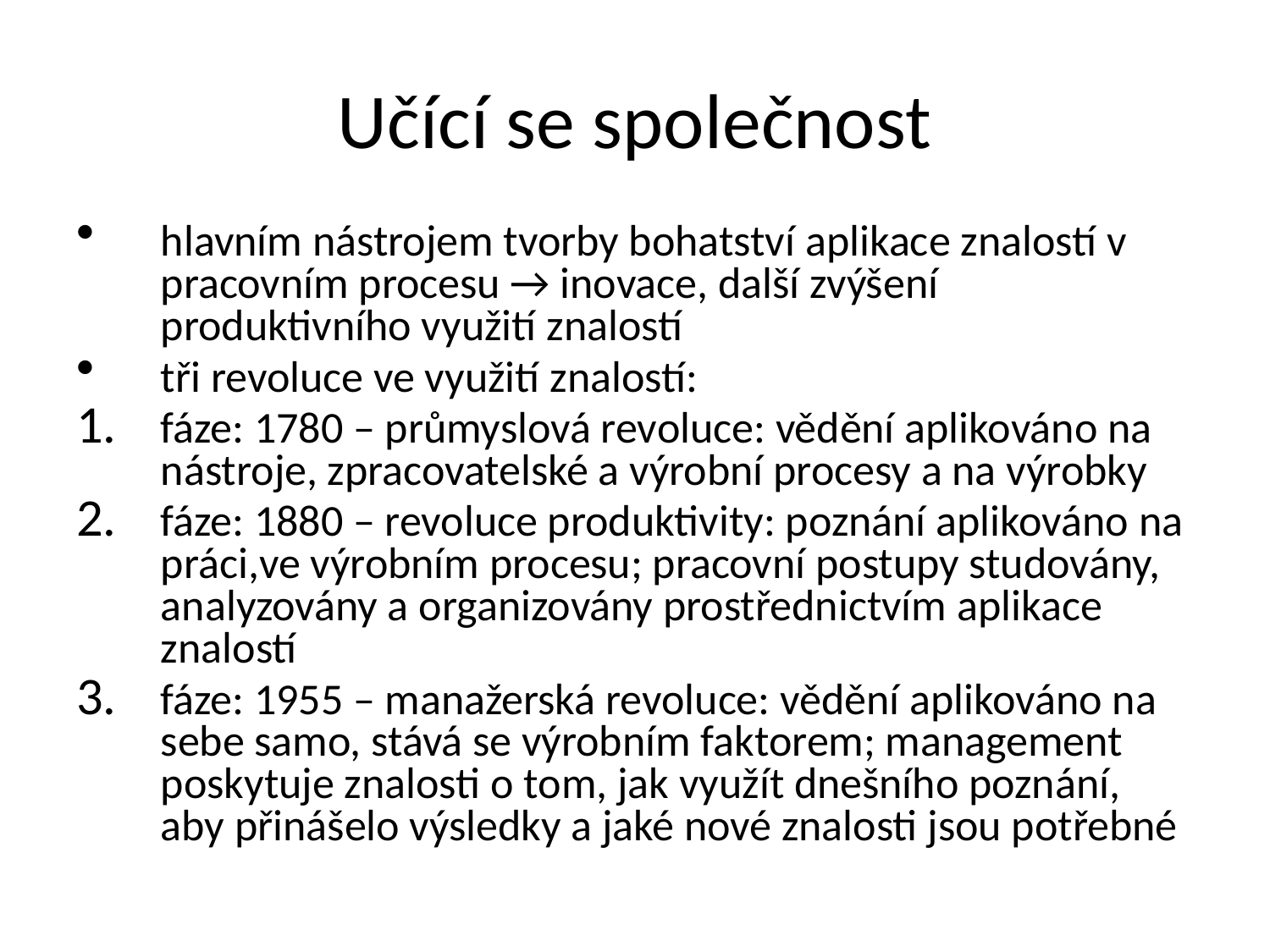

# Učící se společnost
hlavním nástrojem tvorby bohatství aplikace znalostí v pracovním procesu → inovace, další zvýšení produktivního využití znalostí
tři revoluce ve využití znalostí:
fáze: 1780 – průmyslová revoluce: vědění aplikováno na nástroje, zpracovatelské a výrobní procesy a na výrobky
fáze: 1880 – revoluce produktivity: poznání aplikováno na práci,ve výrobním procesu; pracovní postupy studovány, analyzovány a organizovány prostřednictvím aplikace znalostí
fáze: 1955 – manažerská revoluce: vědění aplikováno na sebe samo, stává se výrobním faktorem; management poskytuje znalosti o tom, jak využít dnešního poznání, aby přinášelo výsledky a jaké nové znalosti jsou potřebné